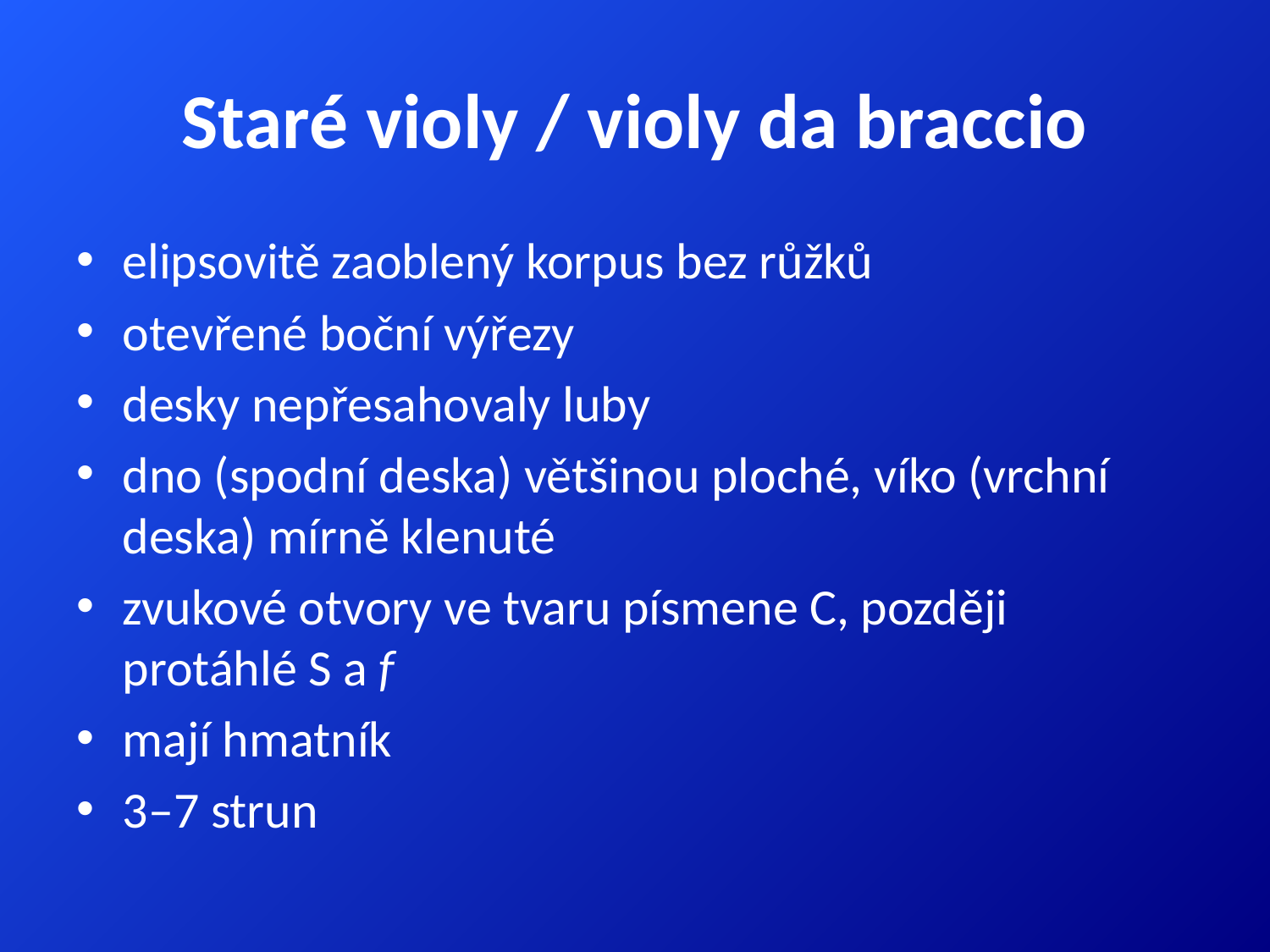

# Staré violy / violy da braccio
elipsovitě zaoblený korpus bez růžků
otevřené boční výřezy
desky nepřesahovaly luby
dno (spodní deska) většinou ploché, víko (vrchní deska) mírně klenuté
zvukové otvory ve tvaru písmene C, později protáhlé S a f
mají hmatník
3–7 strun